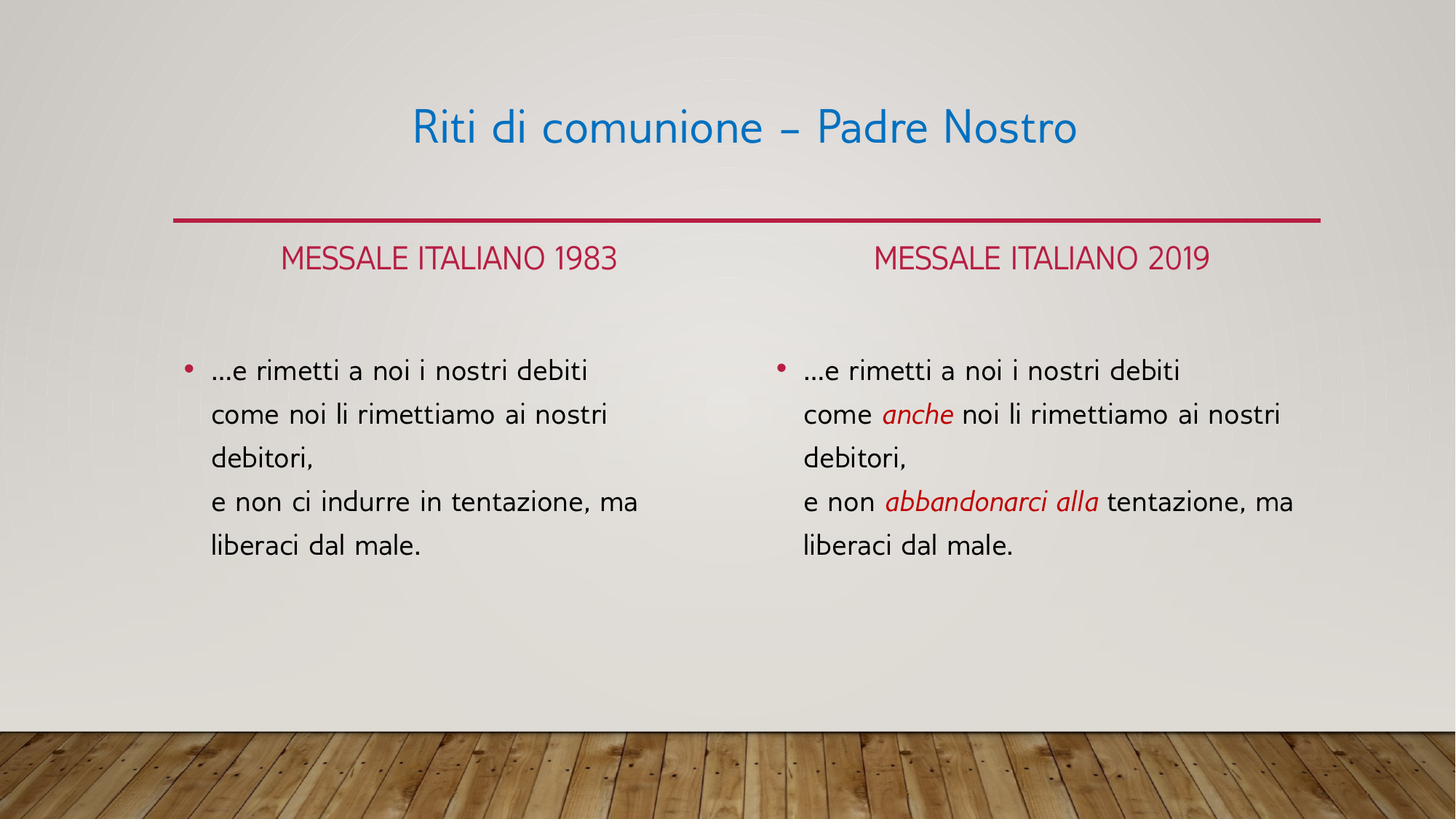

# Riti di comunione – Padre Nostro
Messale italiano 1983

Messale italiano 2019

…e rimetti a noi i nostri debiti
come anche noi li rimettiamo ai nostri debitori,
e non abbandonarci alla tentazione, ma liberaci dal male.
…e rimetti a noi i nostri debiti
come noi li rimettiamo ai nostri debitori,
e non ci indurre in tentazione, ma liberaci dal male.